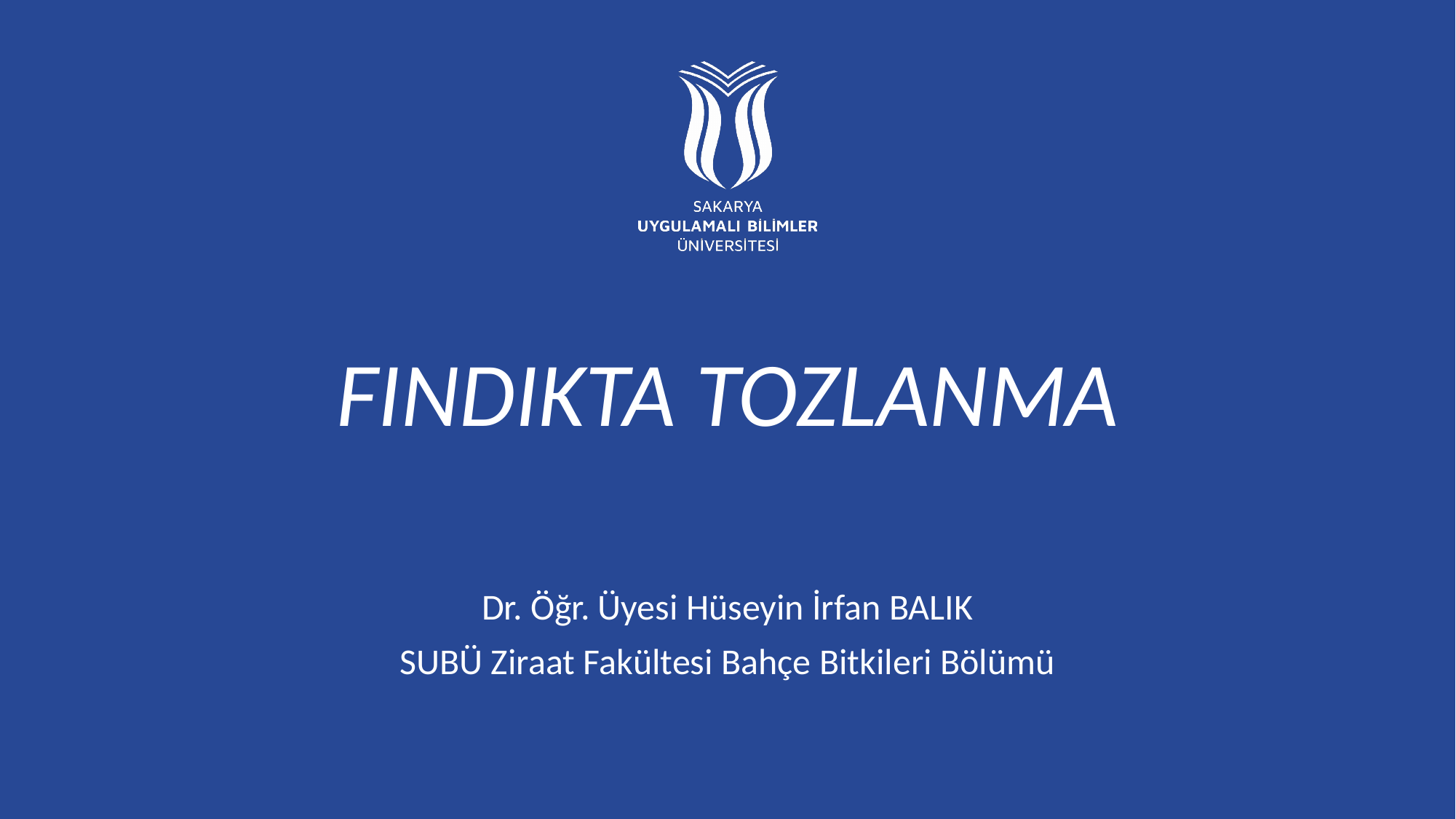

# FINDIKTA TOZLANMA

Dr. Öğr. Üyesi Hüseyin İrfan BALIK
SUBÜ Ziraat Fakültesi Bahçe Bitkileri Bölümü